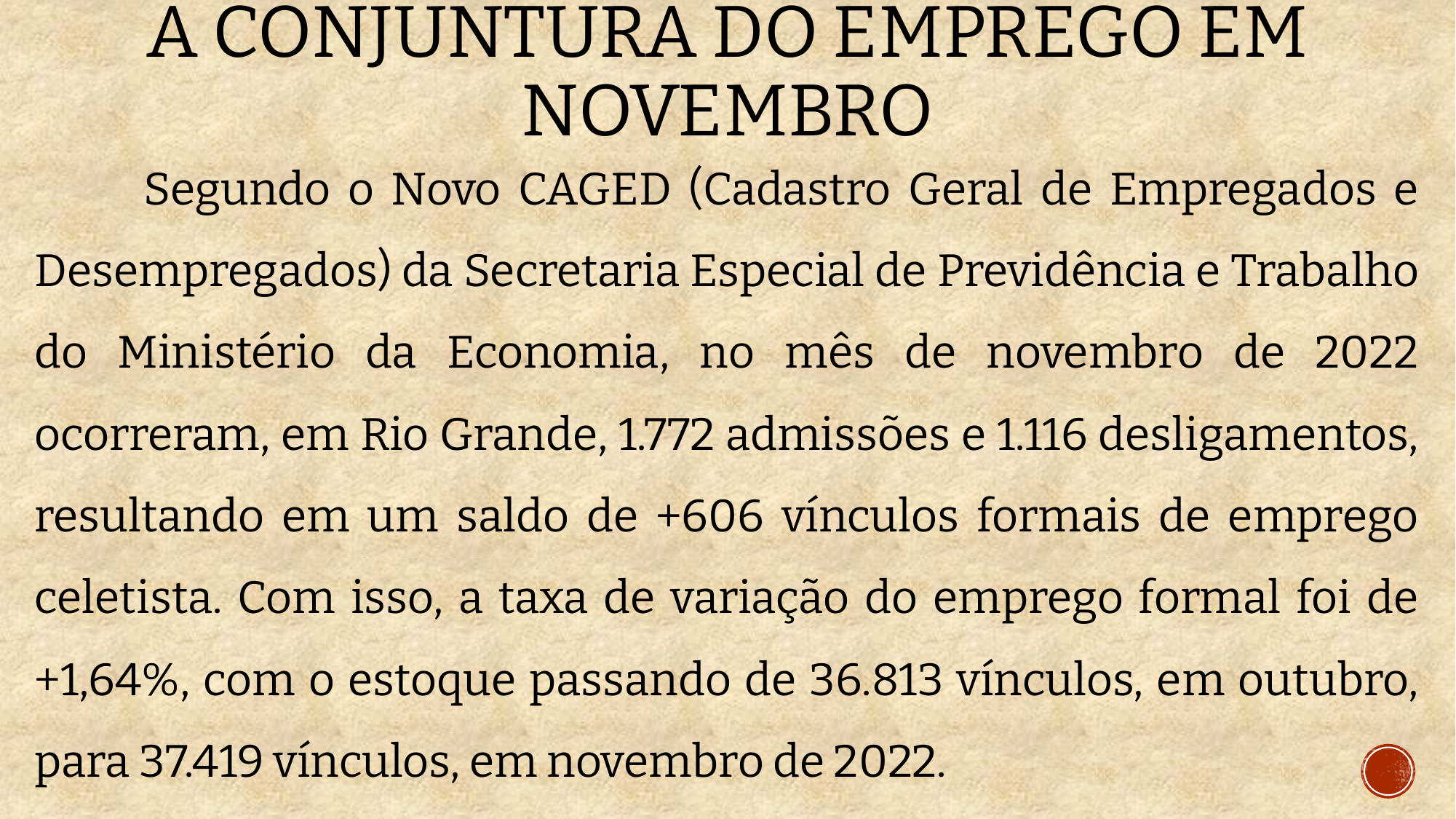

# A conjuntura do emprego em NOVEMBRO
	Segundo o Novo CAGED (Cadastro Geral de Empregados e Desempregados) da Secretaria Especial de Previdência e Trabalho do Ministério da Economia, no mês de novembro de 2022 ocorreram, em Rio Grande, 1.772 admissões e 1.116 desligamentos, resultando em um saldo de +606 vínculos formais de emprego celetista. Com isso, a taxa de variação do emprego formal foi de +1,64%, com o estoque passando de 36.813 vínculos, em outubro, para 37.419 vínculos, em novembro de 2022.